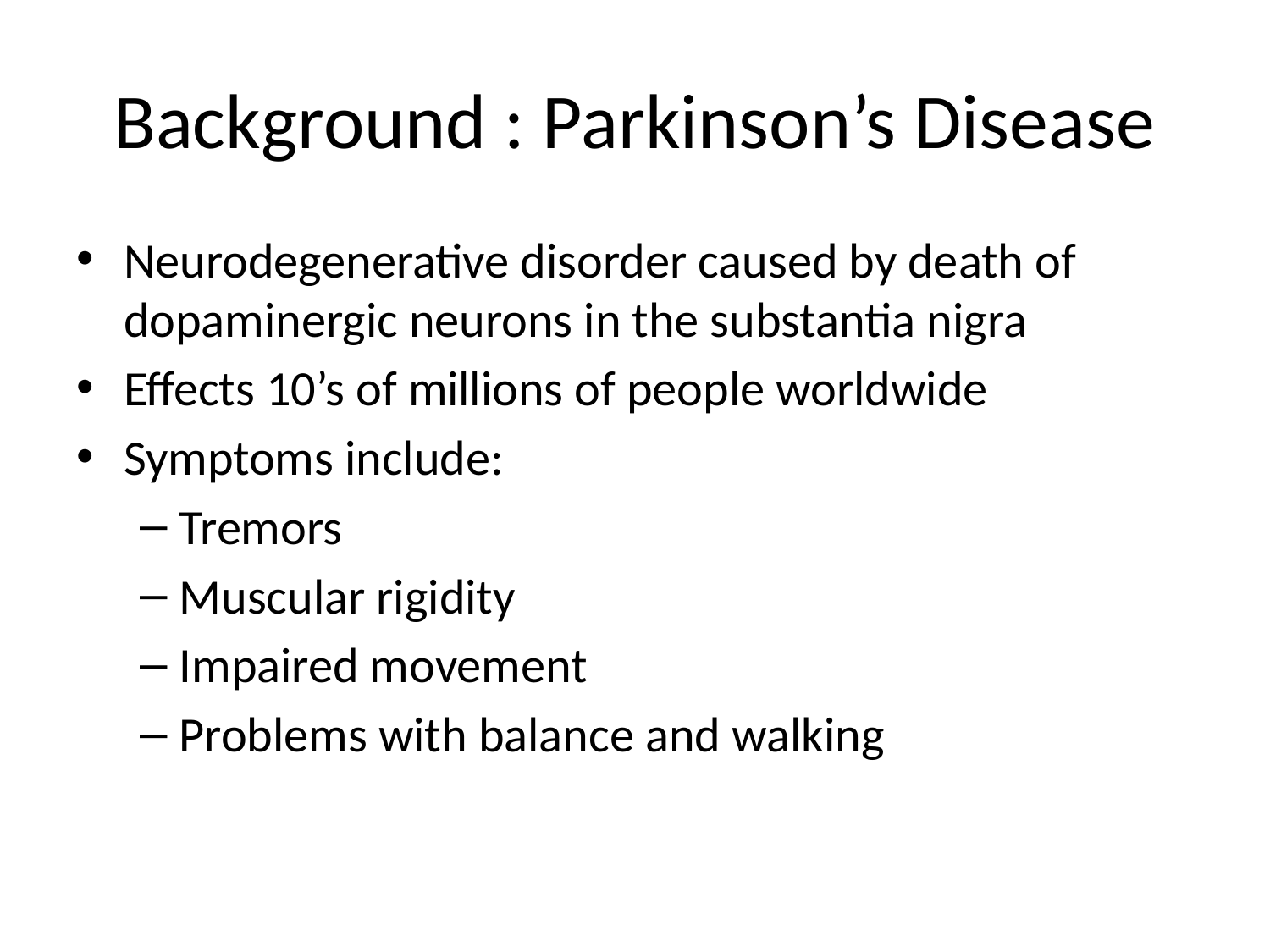

# Background : Parkinson’s Disease
Neurodegenerative disorder caused by death of dopaminergic neurons in the substantia nigra
Effects 10’s of millions of people worldwide
Symptoms include:
Tremors
Muscular rigidity
Impaired movement
Problems with balance and walking